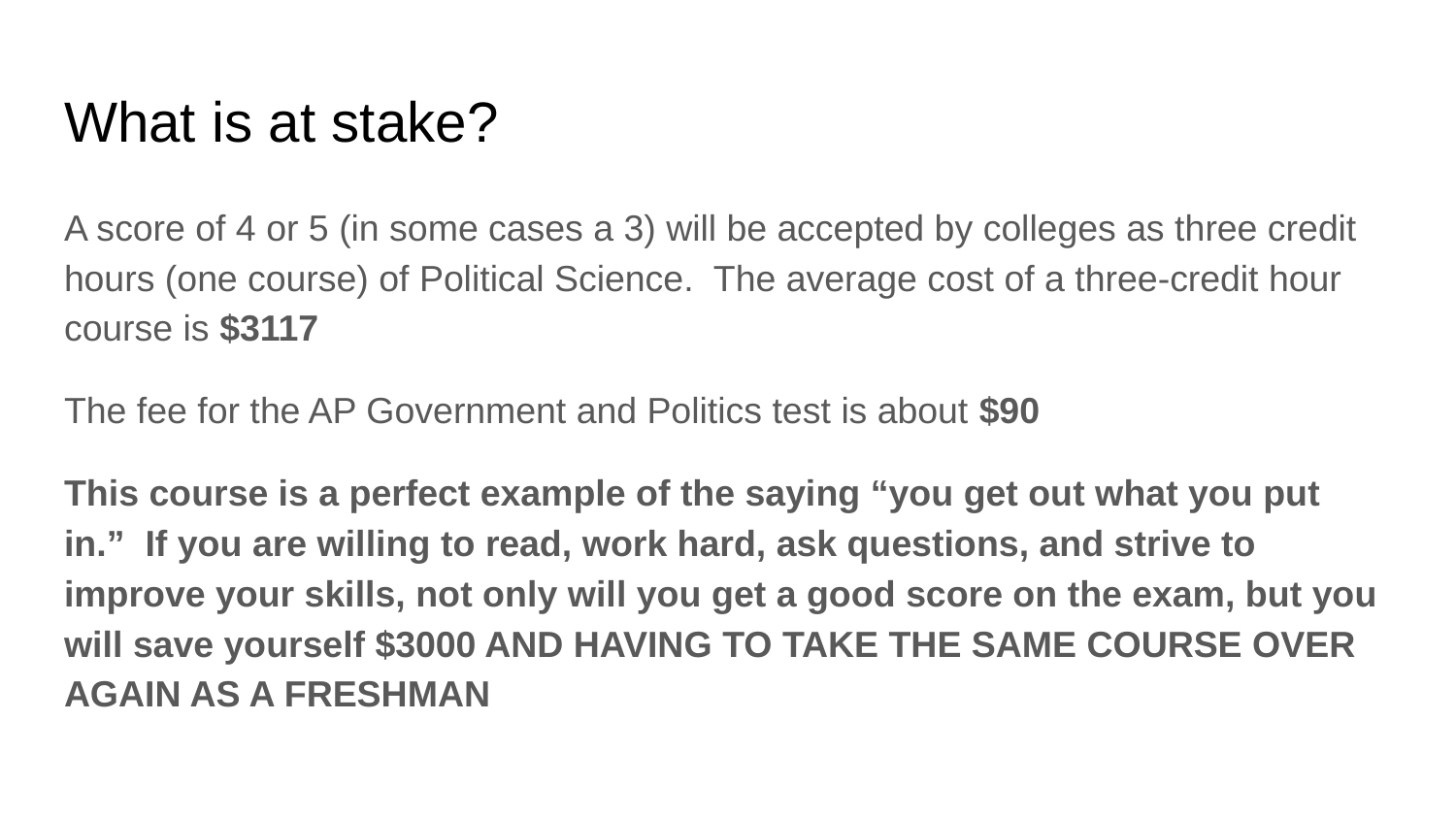

# What is at stake?
A score of 4 or 5 (in some cases a 3) will be accepted by colleges as three credit hours (one course) of Political Science.  The average cost of a three-credit hour course is $3117
The fee for the AP Government and Politics test is about $90
This course is a perfect example of the saying “you get out what you put in.”  If you are willing to read, work hard, ask questions, and strive to improve your skills, not only will you get a good score on the exam, but you will save yourself $3000 AND HAVING TO TAKE THE SAME COURSE OVER AGAIN AS A FRESHMAN